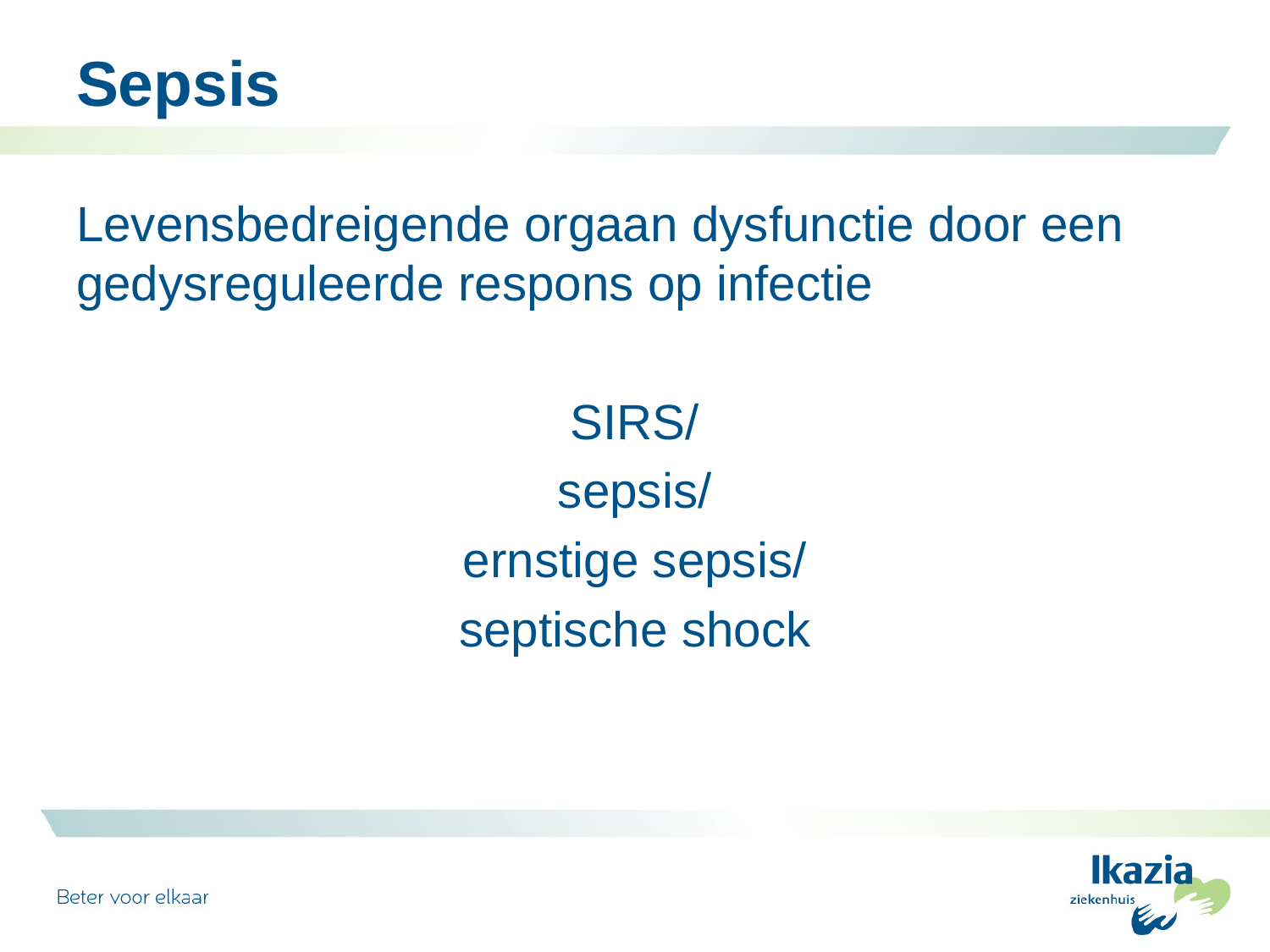

# Sepsis
Levensbedreigende orgaan dysfunctie door een gedysreguleerde respons op infectie

SIRS/
sepsis/
ernstige sepsis/
septische shock